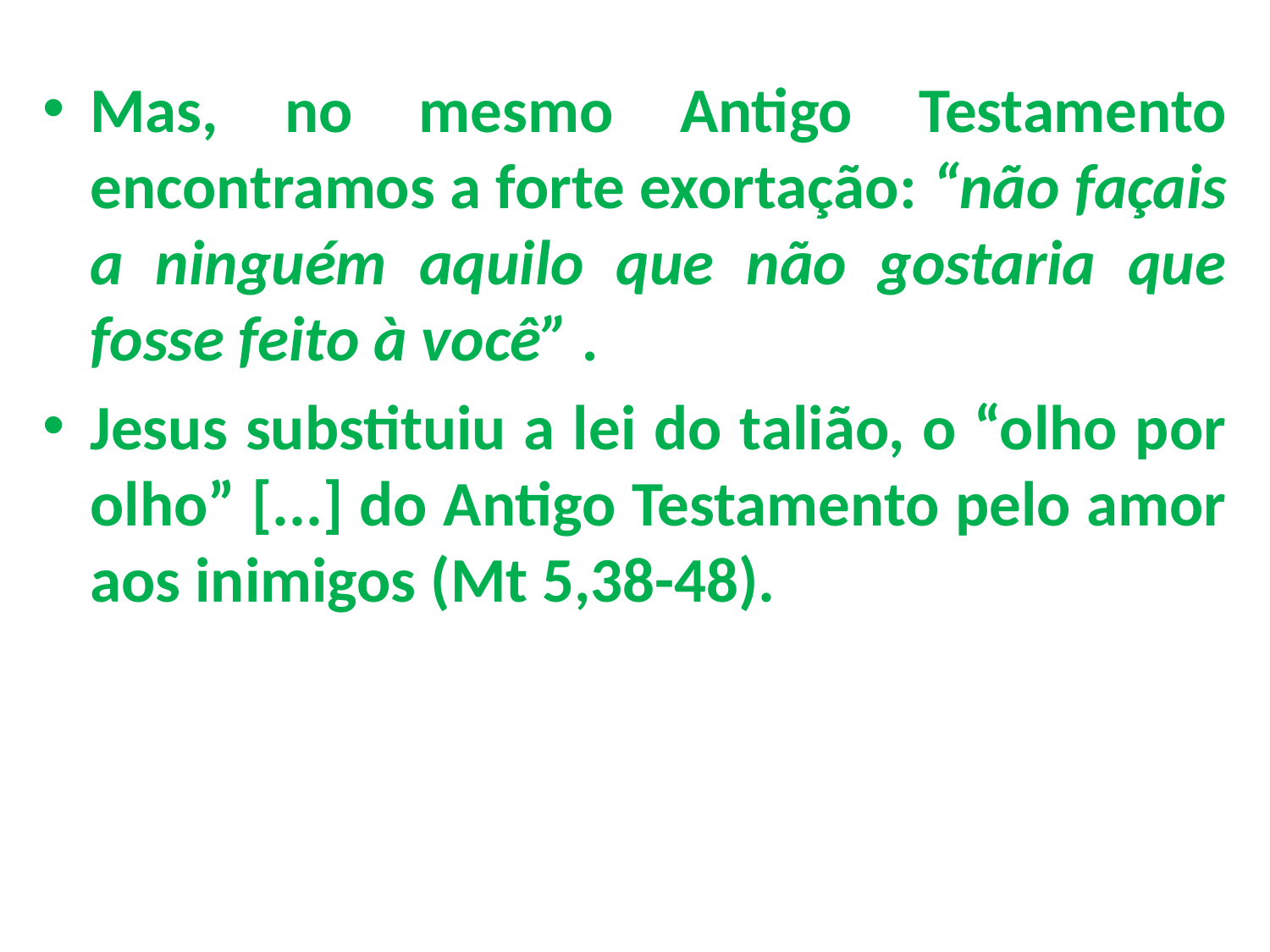

Mas, no mesmo Antigo Testamento encontramos a forte exortação: “não façais a ninguém aquilo que não gostaria que fosse feito à você” .
Jesus substituiu a lei do talião, o “olho por olho” [...] do Antigo Testamento pelo amor aos inimigos (Mt 5,38-48).